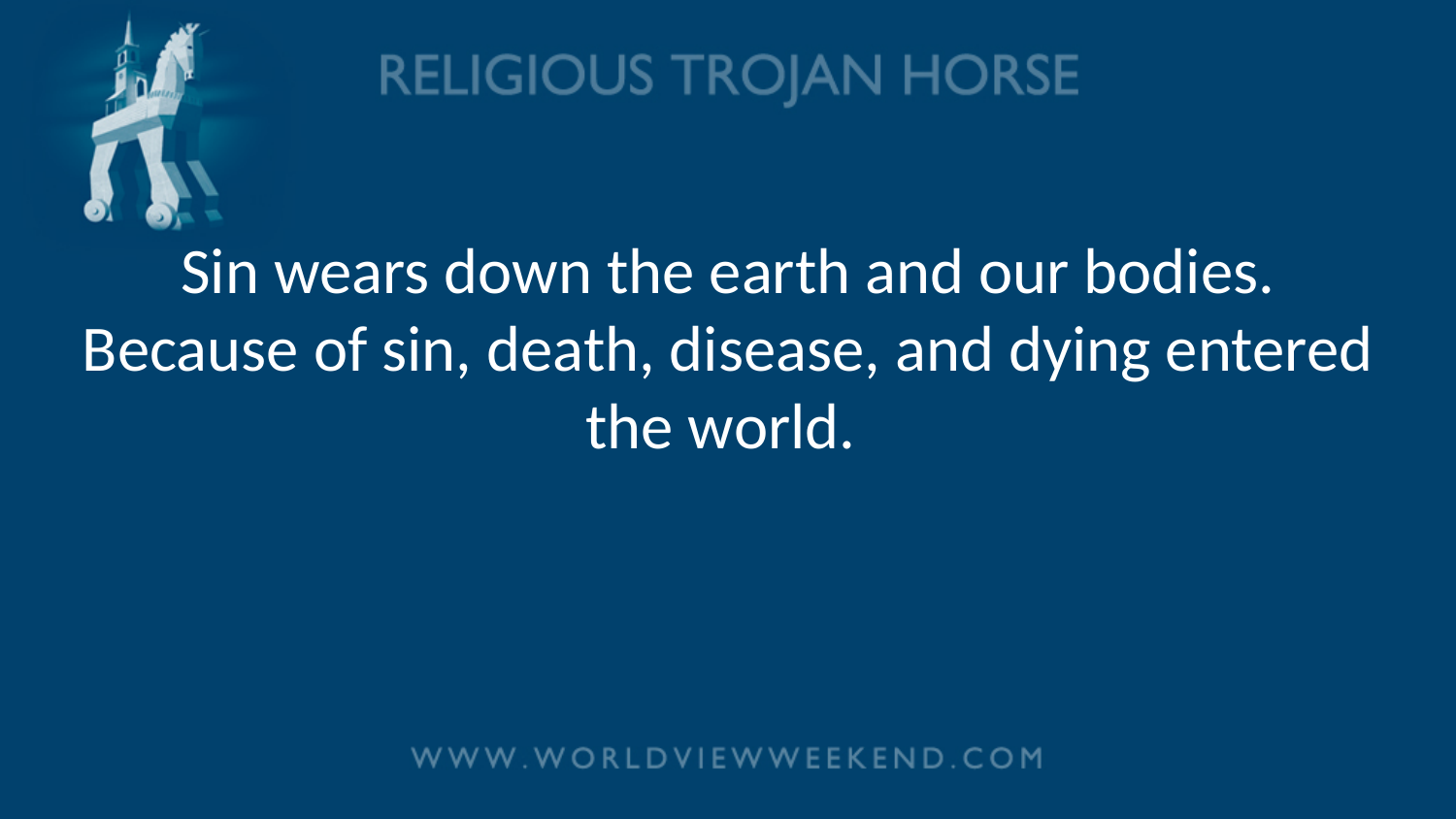

# Sin wears down the earth and our bodies. Because of sin, death, disease, and dying entered the world.